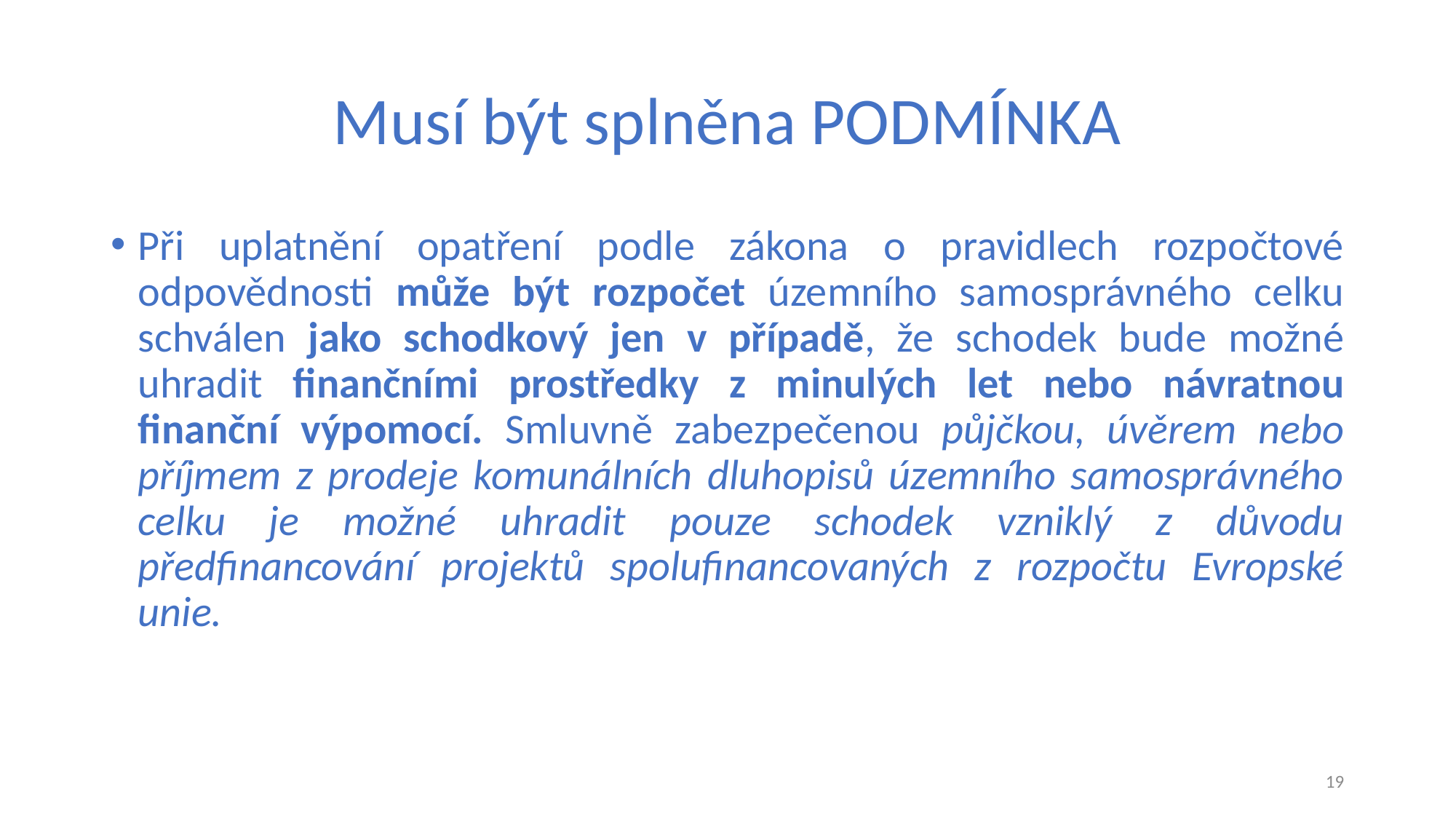

# Musí být splněna PODMÍNKA
Při uplatnění opatření podle zákona o pravidlech rozpočtové odpovědnosti může být rozpočet územního samosprávného celku schválen jako schodkový jen v případě, že schodek bude možné uhradit finančními prostředky z minulých let nebo návratnou finanční výpomocí. Smluvně zabezpečenou půjčkou, úvěrem nebo příjmem z prodeje komunálních dluhopisů územního samosprávného celku je možné uhradit pouze schodek vzniklý z důvodu předfinancování projektů spolufinancovaných z rozpočtu Evropské unie.

19